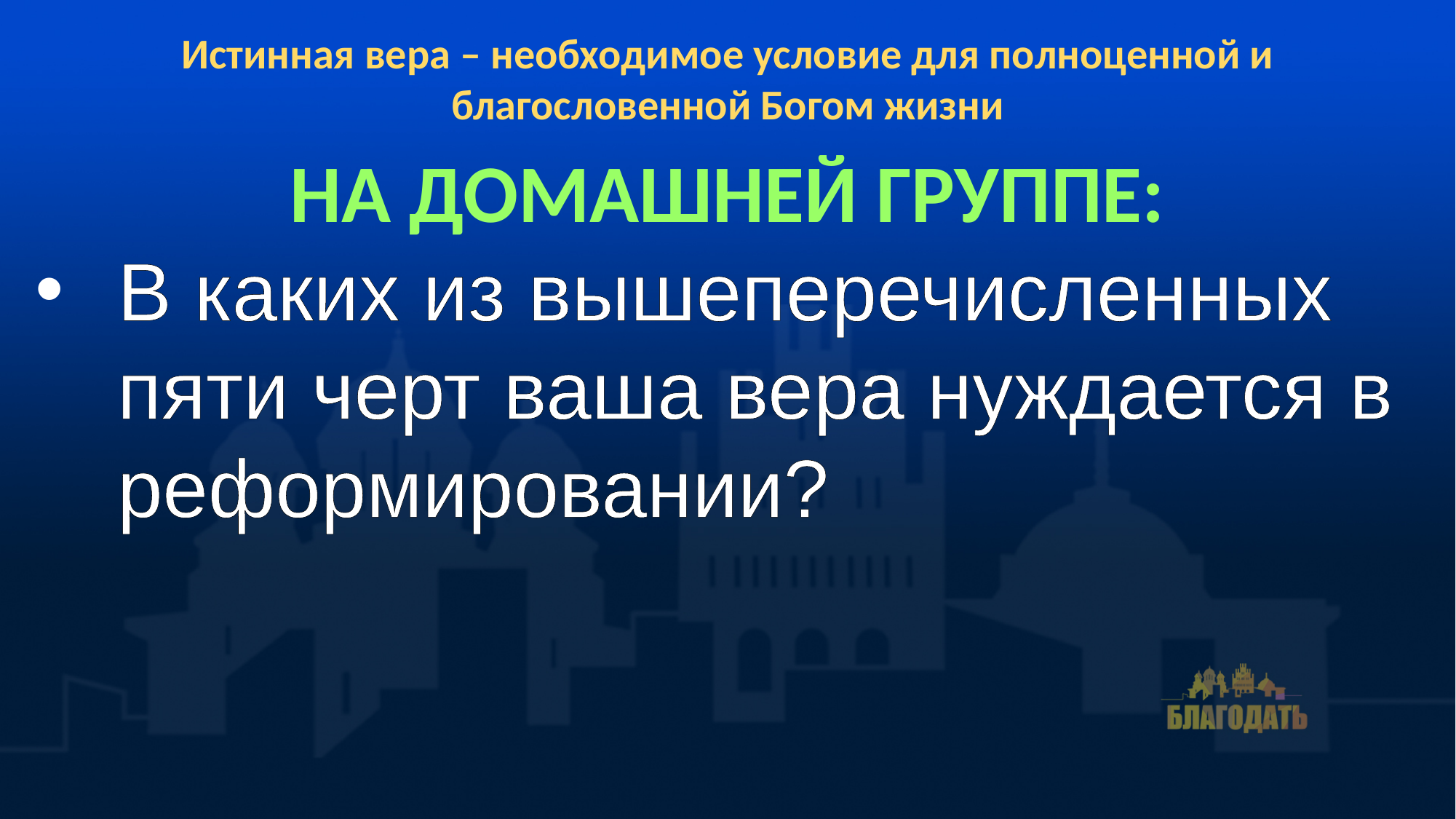

Истинная вера – необходимое условие для полноценной и благословенной Богом жизни
на домашней группе:
В каких из вышеперечисленных пяти черт ваша вера нуждается в реформировании?